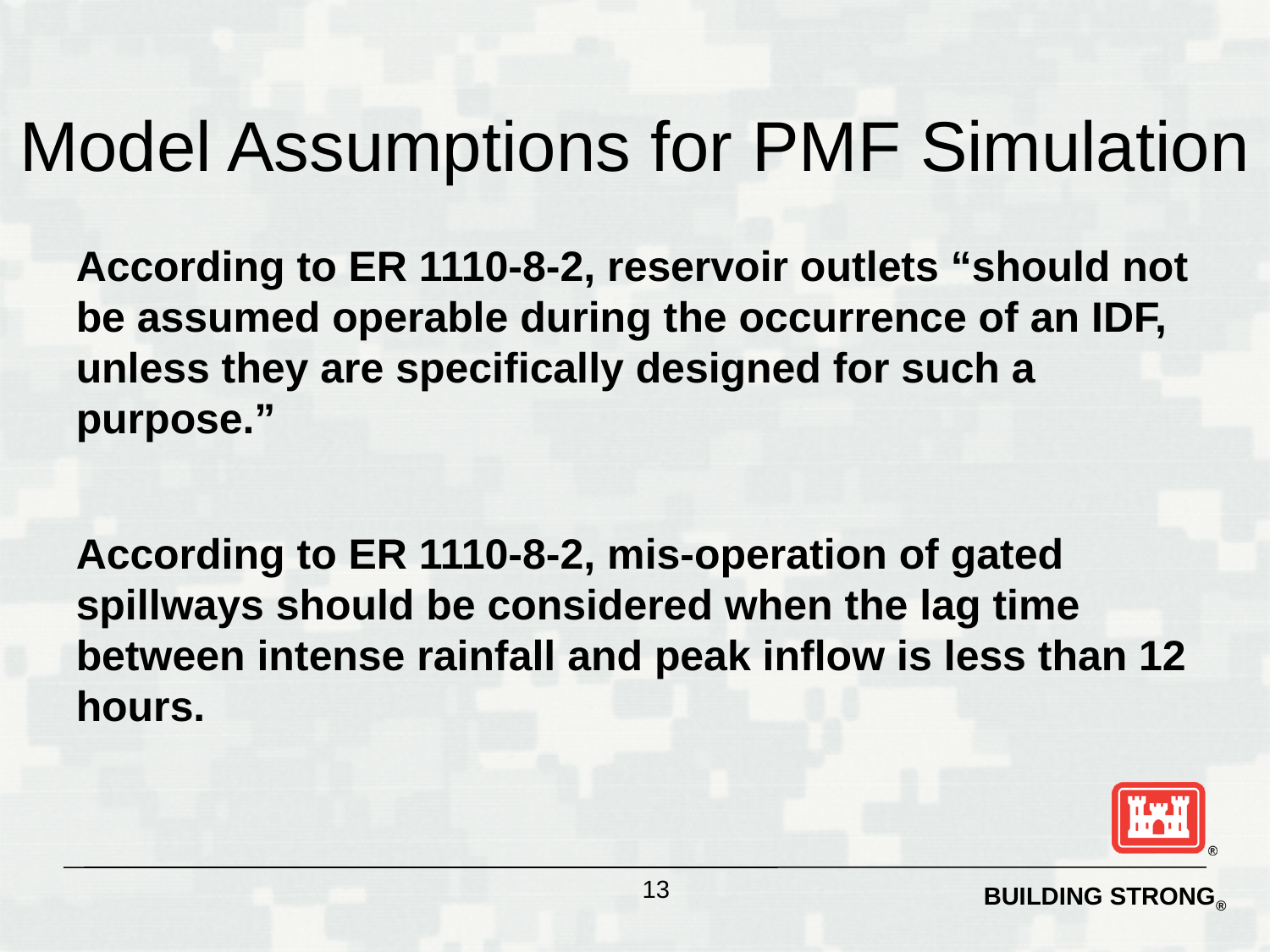

# Model Assumptions for PMF Simulation
According to ER 1110-8-2, reservoir outlets “should not be assumed operable during the occurrence of an IDF, unless they are specifically designed for such a purpose.”

According to ER 1110-8-2, mis-operation of gated spillways should be considered when the lag time between intense rainfall and peak inflow is less than 12 hours.

13